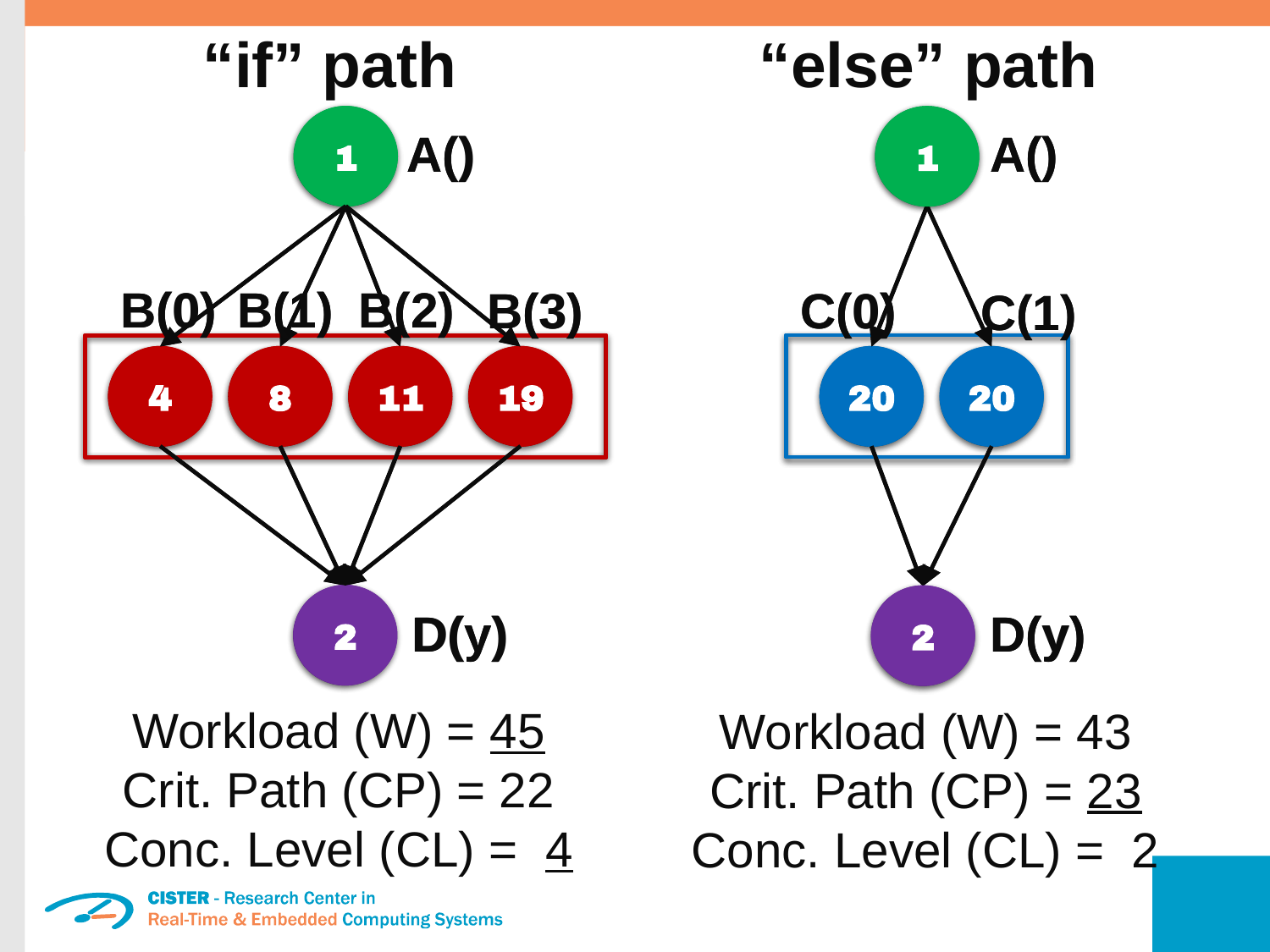

“if” path
“else” path
1
A()
B(0)
B(2)
B(1)
B(3)

4
8
11
19
2
D(y)

A()
B(0)
B(2)
B(1)
B(3)

D(y)
1
A()
C(0)
C(1)

20
20
2
D(y)

A()
C(0)
C(1)

D(y)
Workload (W) = 45
Crit. Path (CP) = 22
Conc. Level (CL) =  4
Workload (W) = 43
Crit. Path (CP) = 23
Conc. Level (CL) =  2